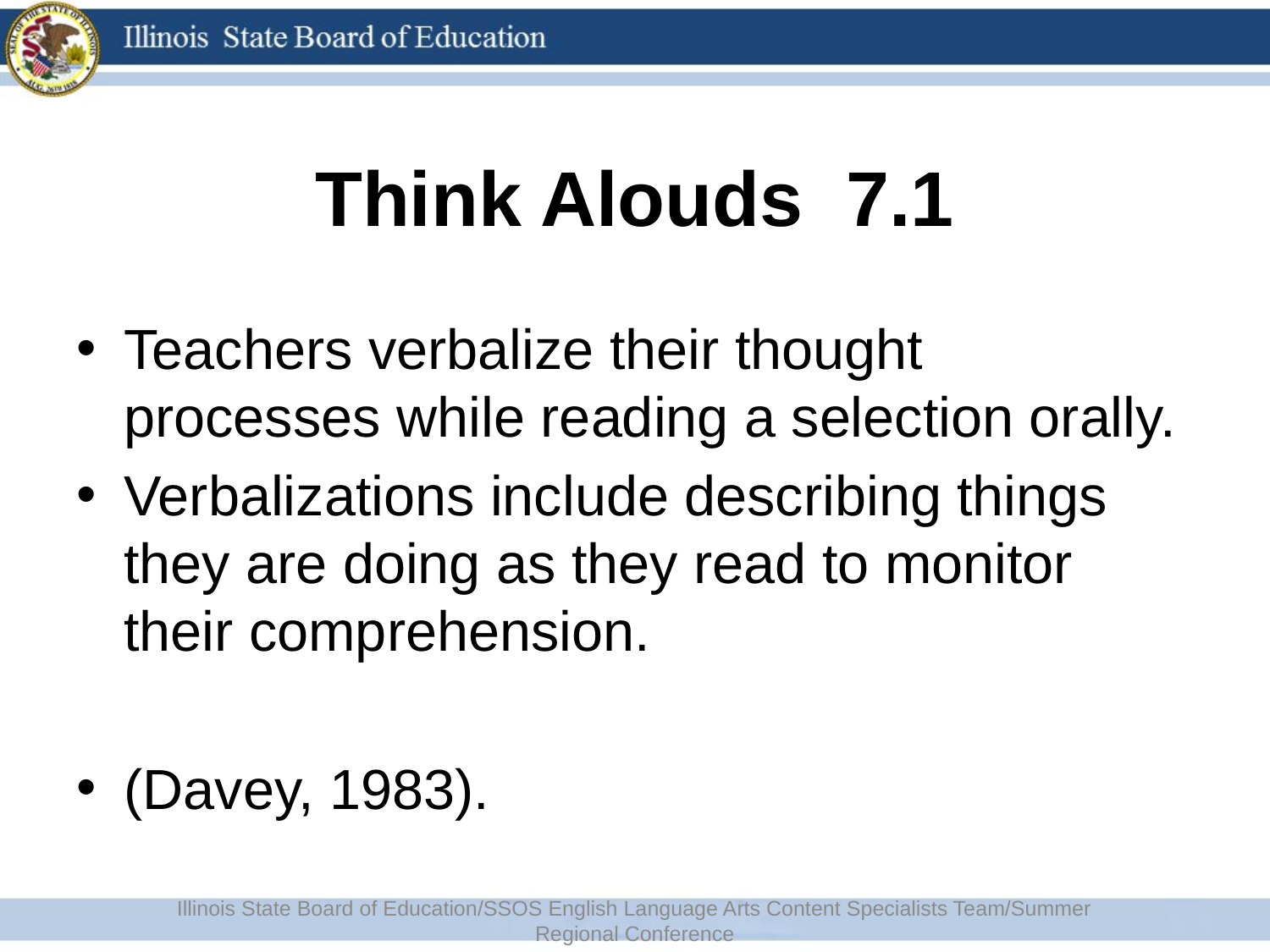

# Think Alouds  7.1
Teachers verbalize their thought processes while reading a selection orally.
Verbalizations include describing things they are doing as they read to monitor their comprehension.

(Davey, 1983).
Illinois State Board of Education/SSOS English Language Arts Content Specialists Team/Summer Regional Conference